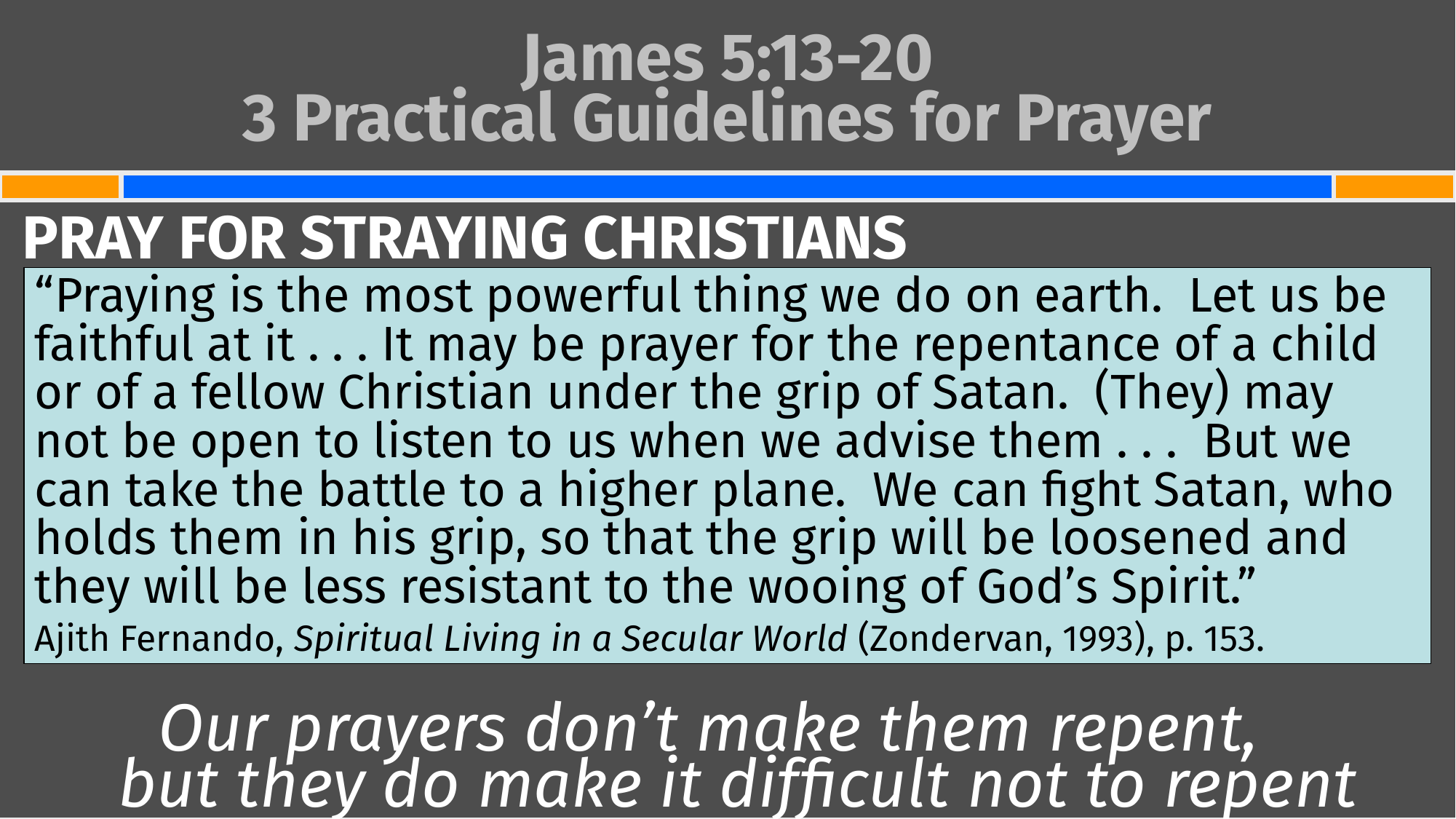

# James 5:13-20 3 Practical Guidelines for Prayer

PRAY FOR STRAYING CHRISTIANS

Our prayers don’t make them repent,
but they do make it difficult not to repent
“Praying is the most powerful thing we do on earth.  Let us be faithful at it . . . It may be prayer for the repentance of a child or of a fellow Christian under the grip of Satan.  (They) may not be open to listen to us when we advise them . . .  But we can take the battle to a higher plane.  We can fight Satan, who holds them in his grip, so that the grip will be loosened and they will be less resistant to the wooing of God’s Spirit.”
Ajith Fernando, Spiritual Living in a Secular World (Zondervan, 1993), p. 153.